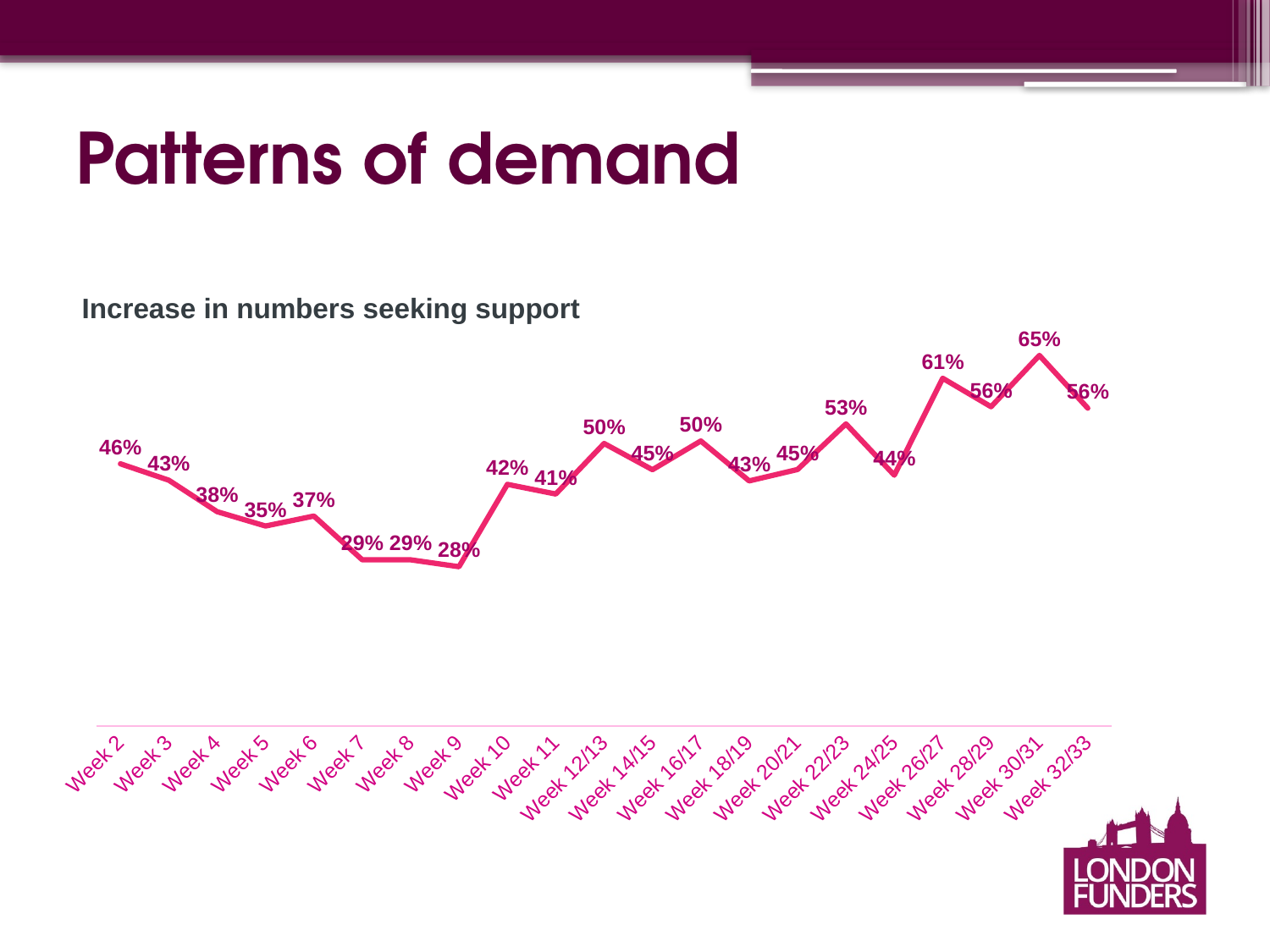

# Patterns of demand
Increase in numbers seeking support

### Chart

| Category |  |
|---|---|
| Week 2 | 0.46 |
| Week 3 | 0.43119266055045874 |
| Week 4 | 0.376 |
| Week 5 | 0.3508771929824561 |
| Week 6 | 0.3684210526315789 |
| Week 7 | 0.2916666666666667 |
| Week 8 | 0.2916666666666667 |
| Week 9 | 0.27956989247311825 |
| Week 10 | 0.42391304347826086 |
| Week 11 | 0.4069767441860465 |
| Week 12/13 | 0.4956521739130435 |
| Week 14/15 | 0.4496124031007752 |
| Week 16/17 | 0.5 |
| Week 18/19 | 0.43 |
| Week 20/21 | 0.45 |
| Week 22/23 | 0.53 |
| Week 24/25 | 0.44 |
| Week 26/27 | 0.61 |
| Week 28/29 | 0.56 |
| Week 30/31 | 0.65 |
| Week 32/33 | 0.5575221238938053 |